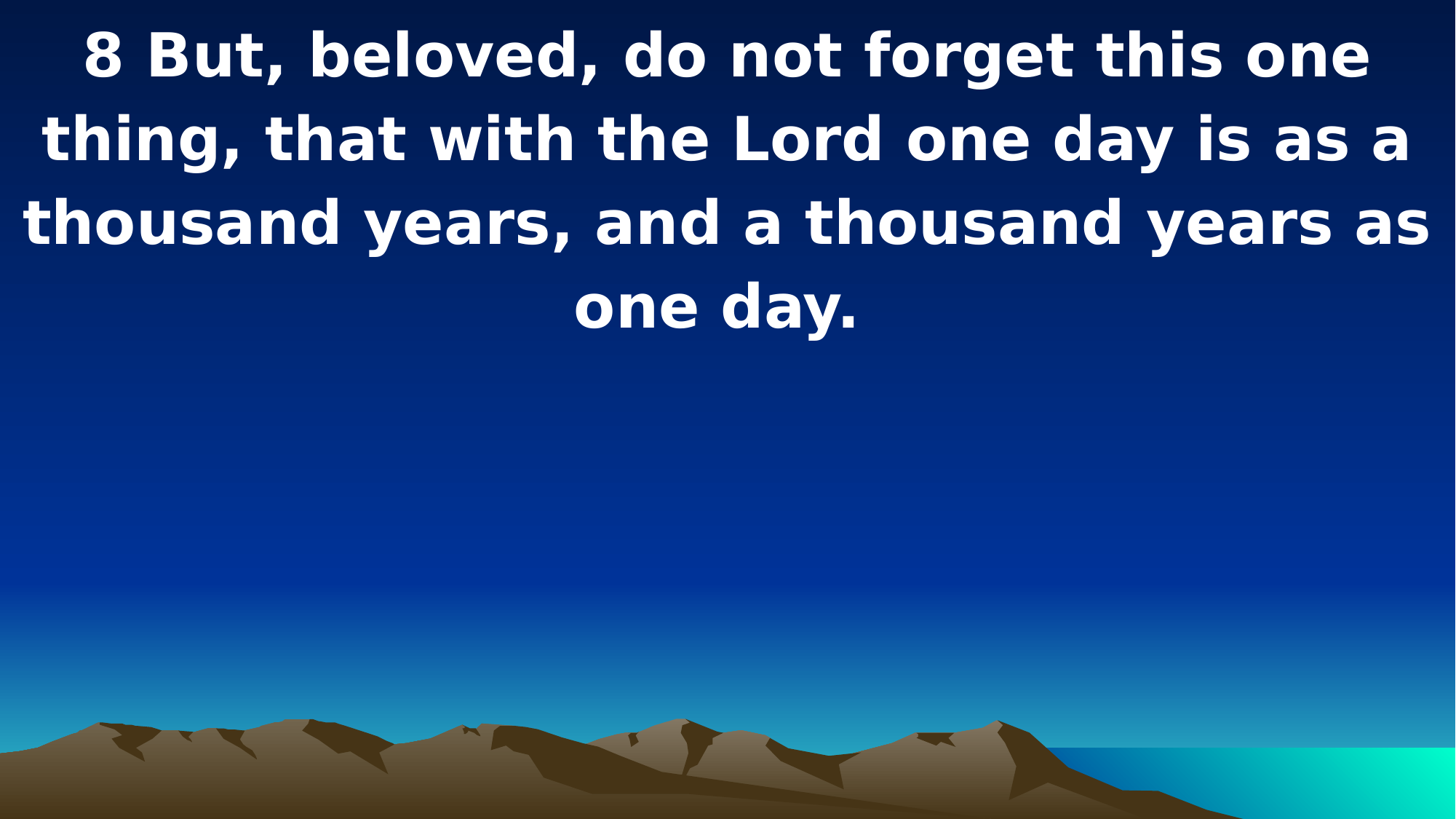

8 But, beloved, do not forget this one thing, that with the Lord one day is as a thousand years, and a thousand years as one day.